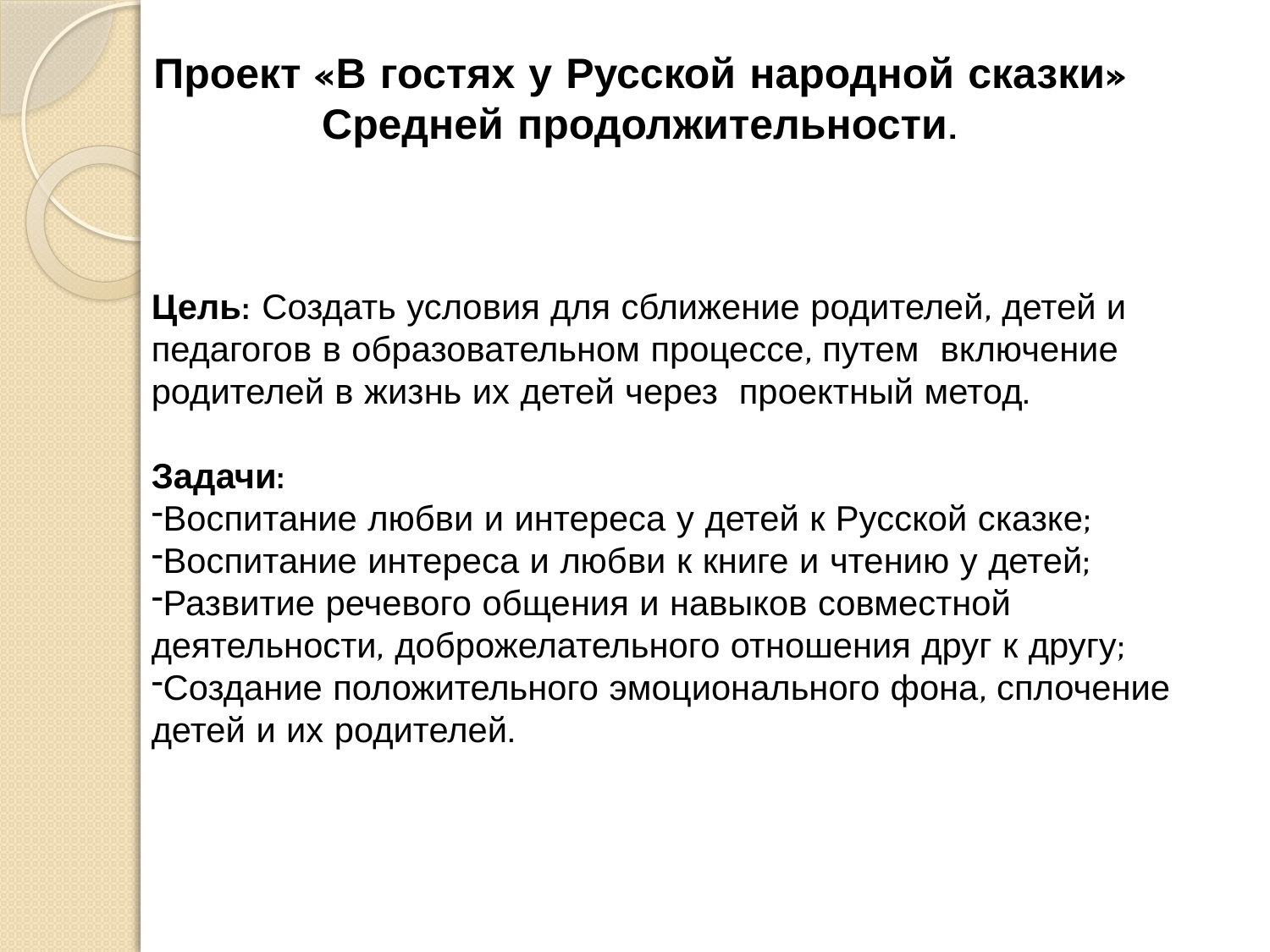

Проект «В гостях у Русской народной сказки»
Средней продолжительности.
Цель: Создать условия для сближение родителей, детей и педагогов в образовательном процессе, путем  включение родителей в жизнь их детей через  проектный метод.

Задачи:
Воспитание любви и интереса у детей к Русской сказке;
Воспитание интереса и любви к книге и чтению у детей;
Развитие речевого общения и навыков совместной деятельности, доброжелательного отношения друг к другу;
Создание положительного эмоционального фона, сплочение детей и их родителей.